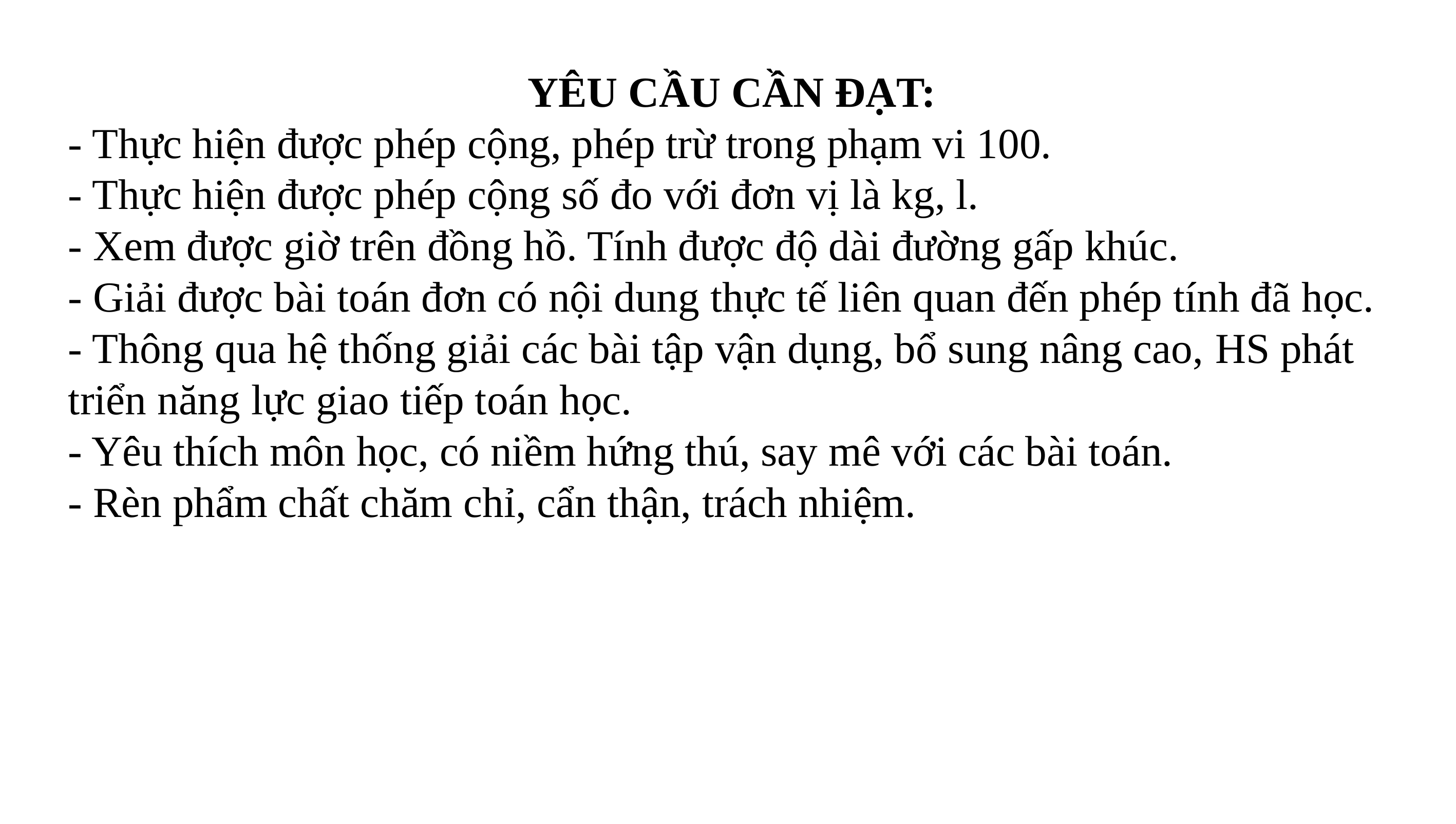

YÊU CẦU CẦN ĐẠT:
- Thực hiện được phép cộng, phép trừ trong phạm vi 100.
- Thực hiện được phép cộng số đo với đơn vị là kg, l.
- Xem được giờ trên đồng hồ. Tính được độ dài đường gấp khúc.
- Giải được bài toán đơn có nội dung thực tế liên quan đến phép tính đã học.
- Thông qua hệ thống giải các bài tập vận dụng, bổ sung nâng cao, HS phát triển năng lực giao tiếp toán học.
- Yêu thích môn học, có niềm hứng thú, say mê với các bài toán.
- Rèn phẩm chất chăm chỉ, cẩn thận, trách nhiệm.